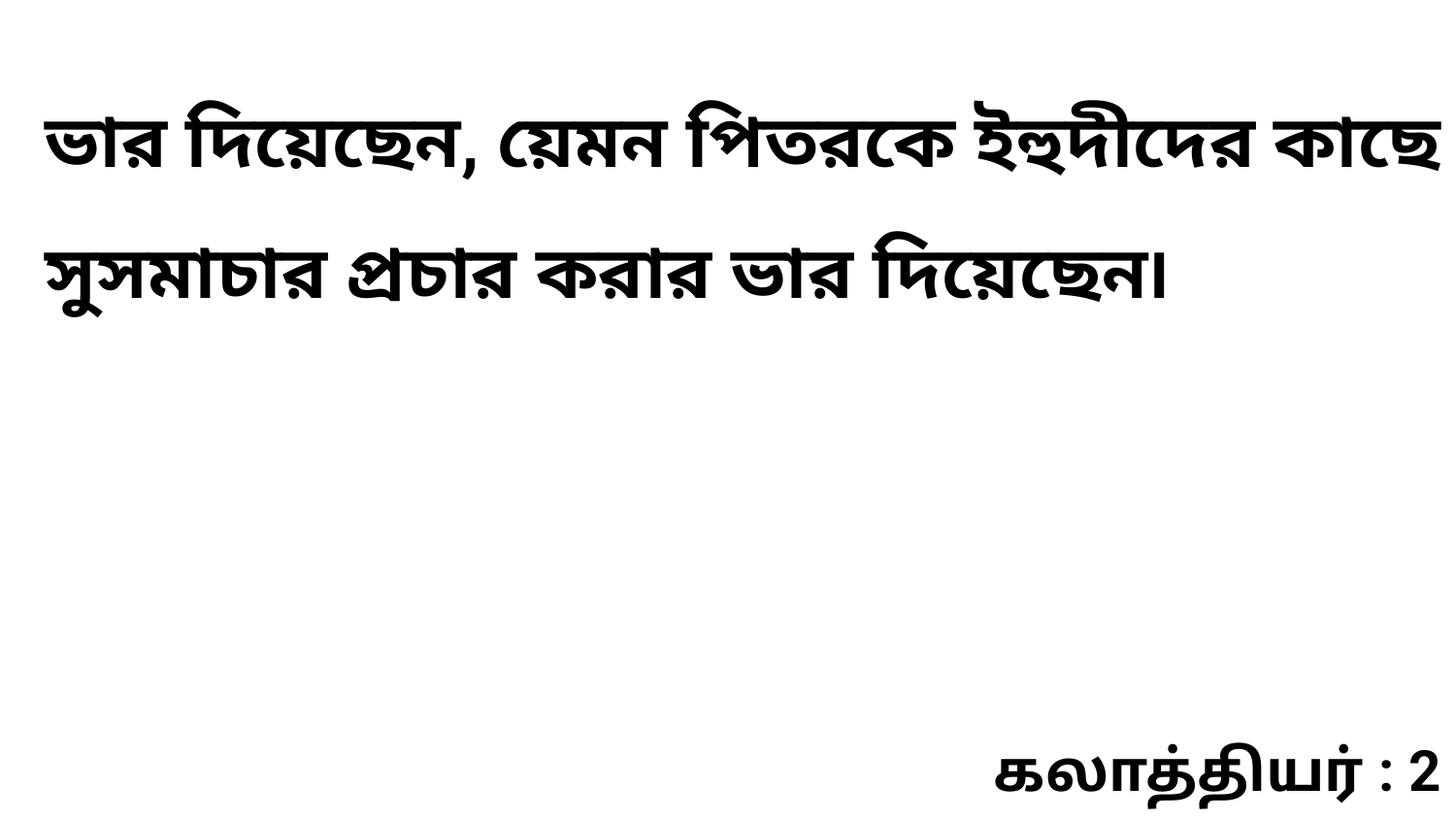

ভার দিয়েছেন, য়েমন পিতরকে ইহুদীদের কাছে সুসমাচার প্রচার করার ভার দিয়েছেন৷
கலாத்தியர் : 2